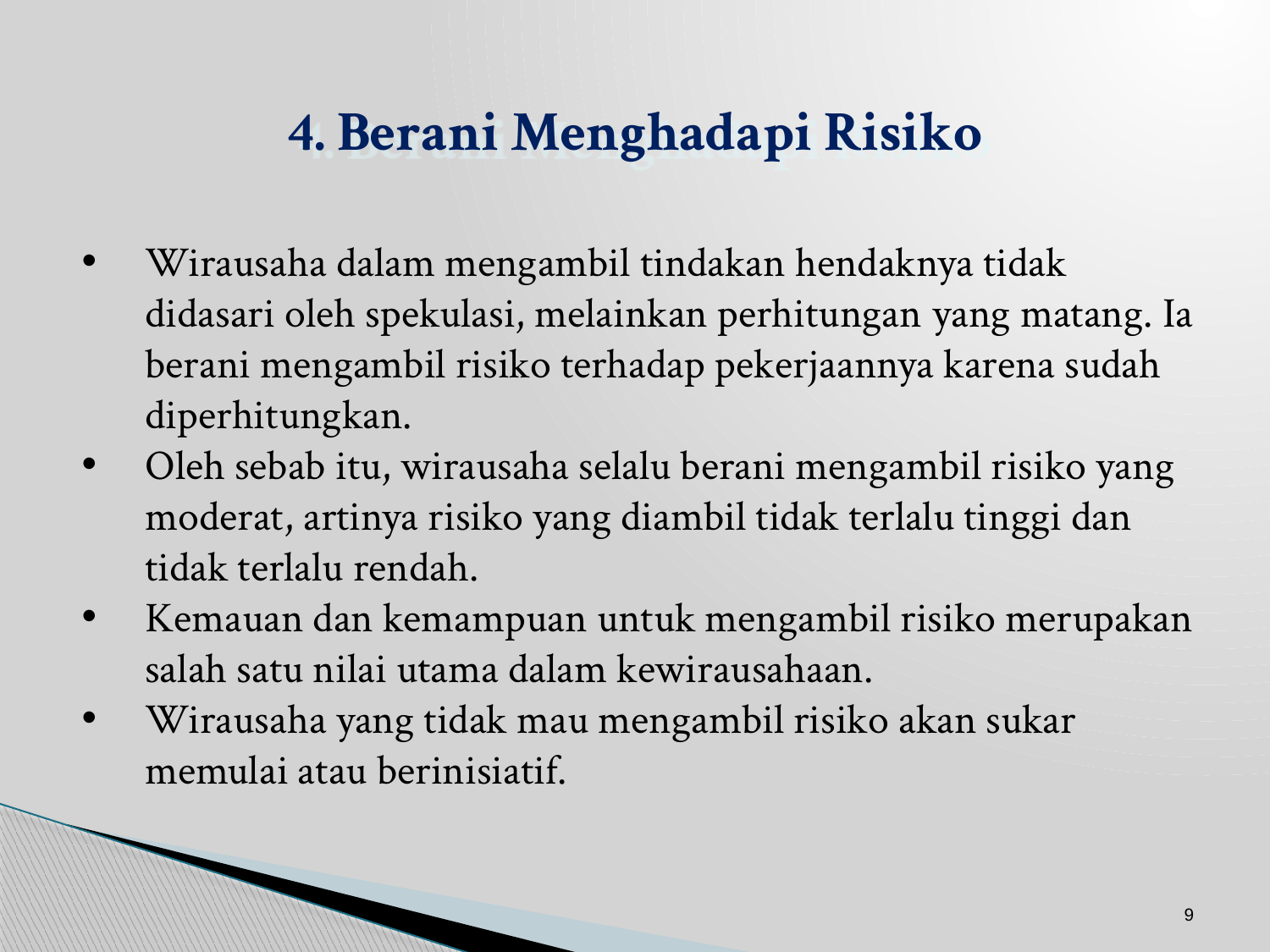

4. Berani Menghadapi Risiko
Wirausaha dalam mengambil tindakan hendaknya tidak didasari oleh spekulasi, melainkan perhitungan yang matang. Ia berani mengambil risiko terhadap pekerjaannya karena sudah diperhitungkan.
Oleh sebab itu, wirausaha selalu berani mengambil risiko yang moderat, artinya risiko yang diambil tidak terlalu tinggi dan tidak terlalu rendah.
Kemauan dan kemampuan untuk mengambil risiko merupakan salah satu nilai utama dalam kewirausahaan.
Wirausaha yang tidak mau mengambil risiko akan sukar memulai atau berinisiatif.
9